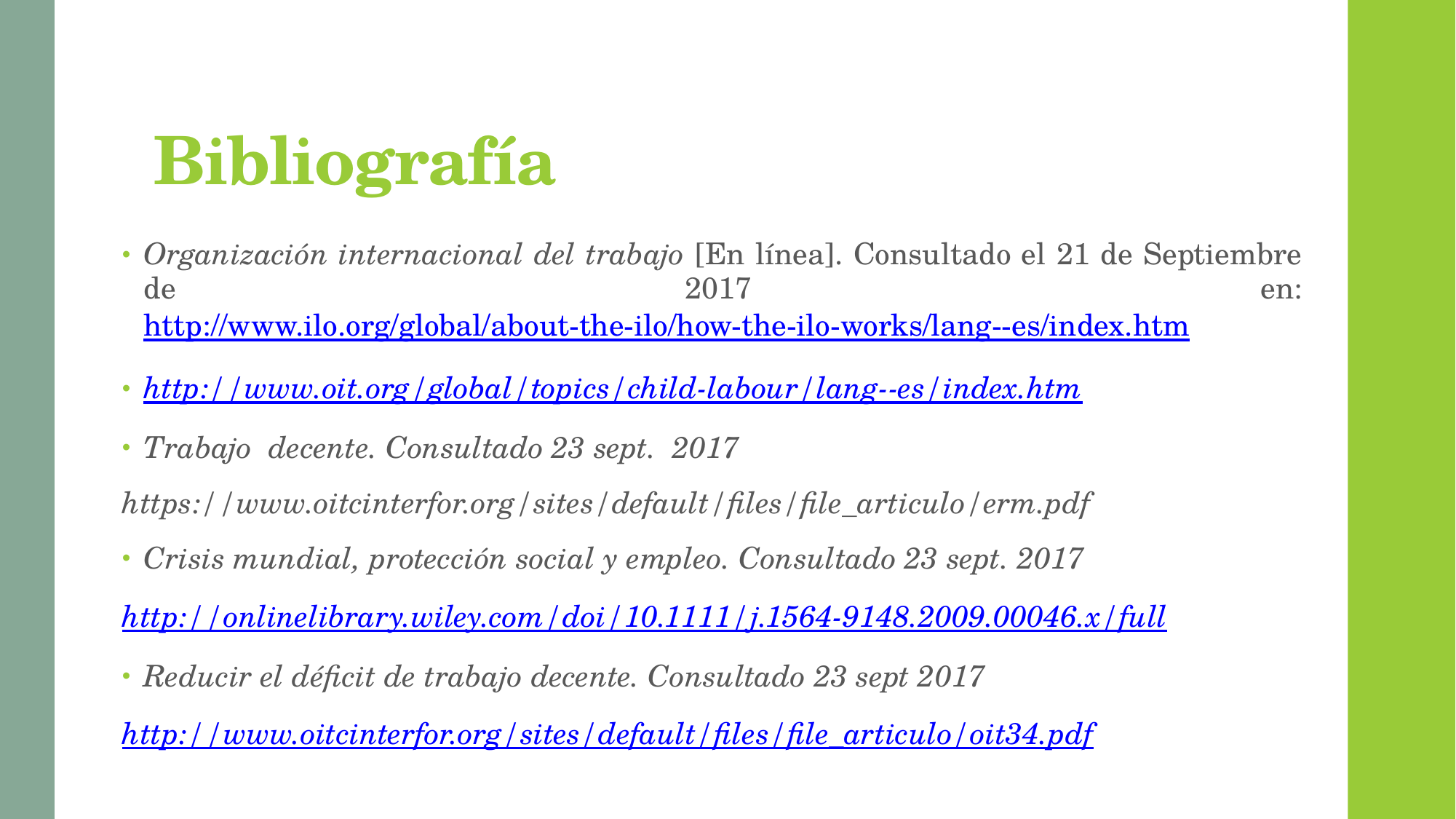

# Bibliografía
Organización internacional del trabajo [En línea]. Consultado el 21 de Septiembre de 2017 en: http://www.ilo.org/global/about-the-ilo/how-the-ilo-works/lang--es/index.htm
http://www.oit.org/global/topics/child-labour/lang--es/index.htm
Trabajo  decente. Consultado 23 sept.  2017
https://www.oitcinterfor.org/sites/default/files/file_articulo/erm.pdf
Crisis mundial, protección social y empleo. Consultado 23 sept. 2017
http://onlinelibrary.wiley.com/doi/10.1111/j.1564-9148.2009.00046.x/full
Reducir el déficit de trabajo decente. Consultado 23 sept 2017
http://www.oitcinterfor.org/sites/default/files/file_articulo/oit34.pdf